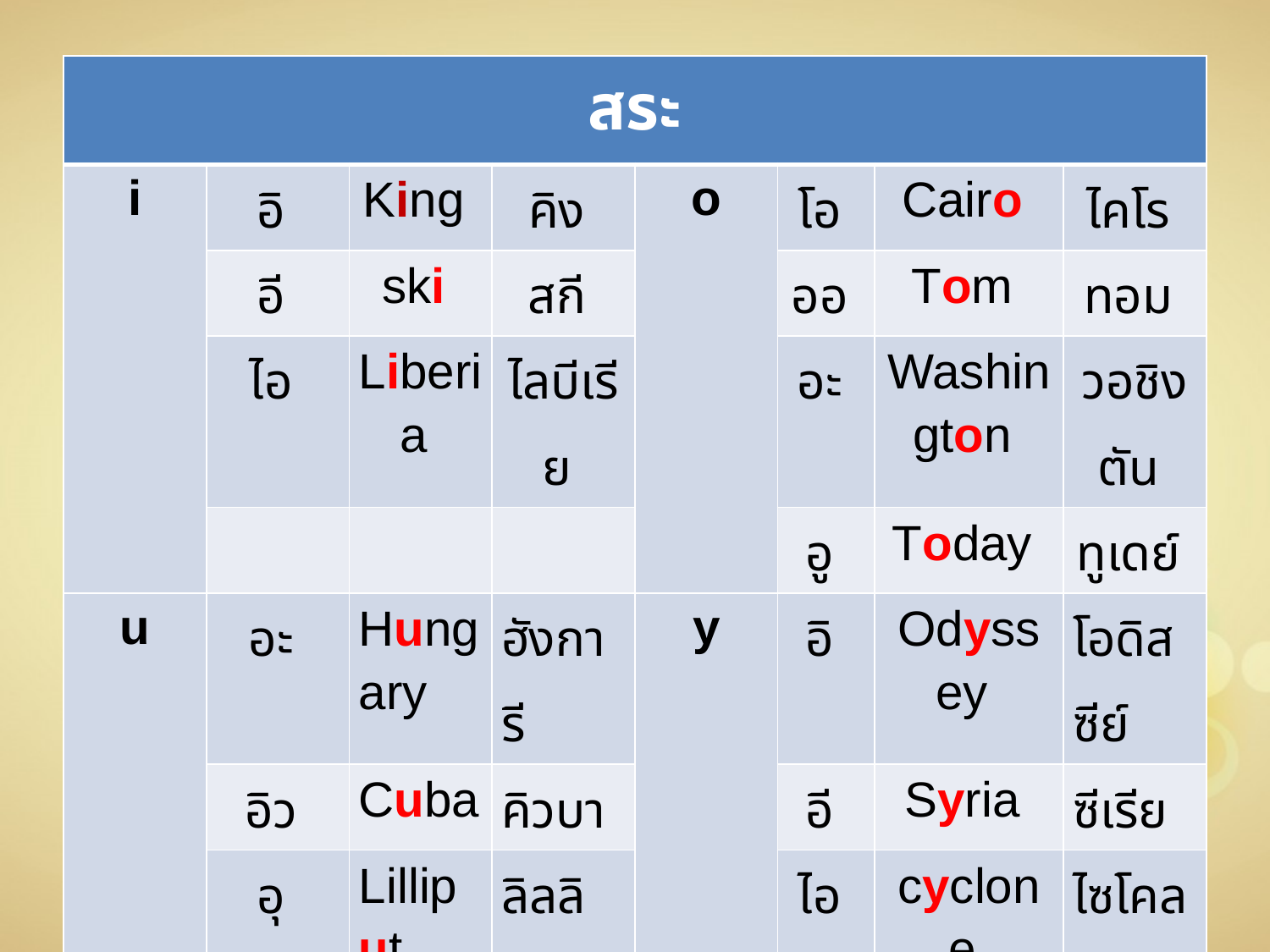

#
| สระ |  |  |  |  |  |  |  |
| --- | --- | --- | --- | --- | --- | --- | --- |
| i | อิ | King | คิง | o | โอ | Cairo | ไคโร |
|  | อี | ski | สกี |  | ออ | Tom | ทอม |
|  | ไอ | Liberia | ไลบีเรีย |  | อะ | Washington | วอชิงตัน |
|  |  |  |  |  | อู | Today | ทูเดย์ |
| u | อะ | Hungary | ฮังการี | y | อิ | Odyssey | โอดิสซีย์ |
|  | อิว | Cuba | คิวบา |  | อี | Syria | ซีเรีย |
|  | อุ | Lilliput | ลิลลิพุต |  | ไอ | cyclone | ไซโคลน |
|  | อู | Kuwait | คูเวต |  |  |  |  |
|  | ยู | Uranium | ยูเรเนียม |  |  |  |  |
|  | อิ | busy | บิซ |  |  |  |  |